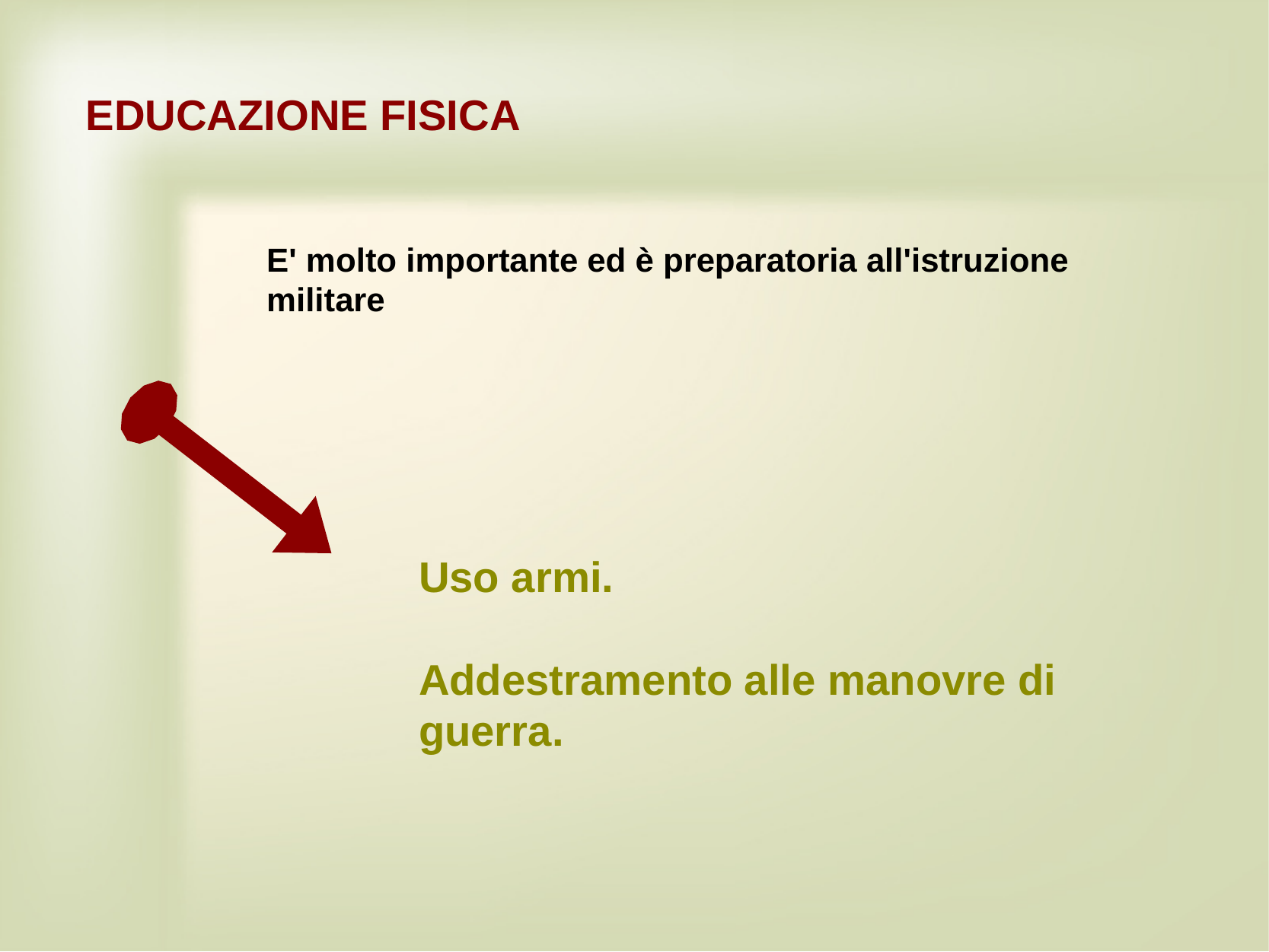

EDUCAZIONE FISICA
E' molto importante ed è preparatoria all'istruzione militare
Uso armi.

Addestramento alle manovre di guerra.